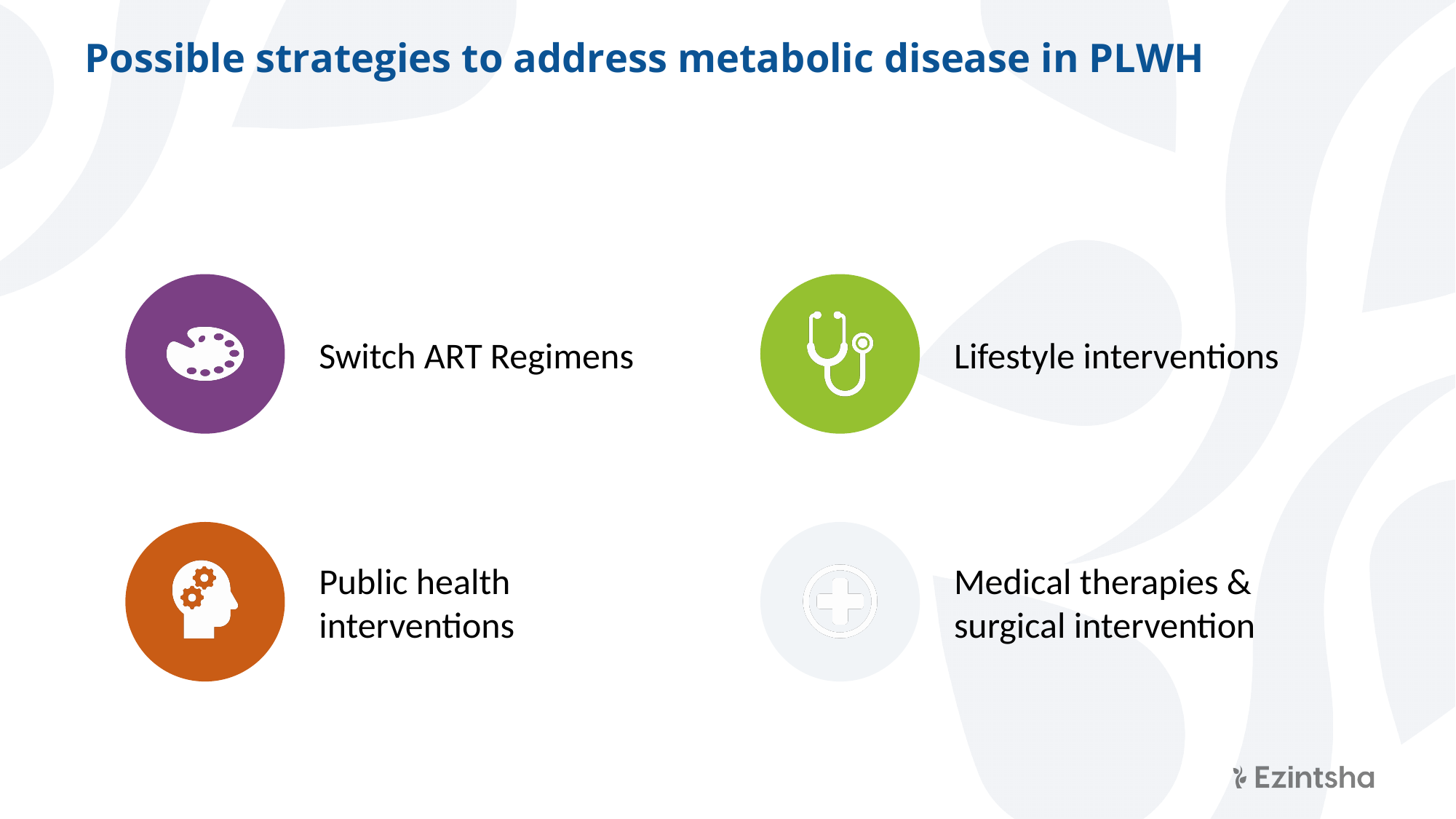

# Possible strategies to address metabolic disease in PLWH
Switch ART Regimens
Lifestyle interventions
Public health interventions
Medical therapies & surgical intervention